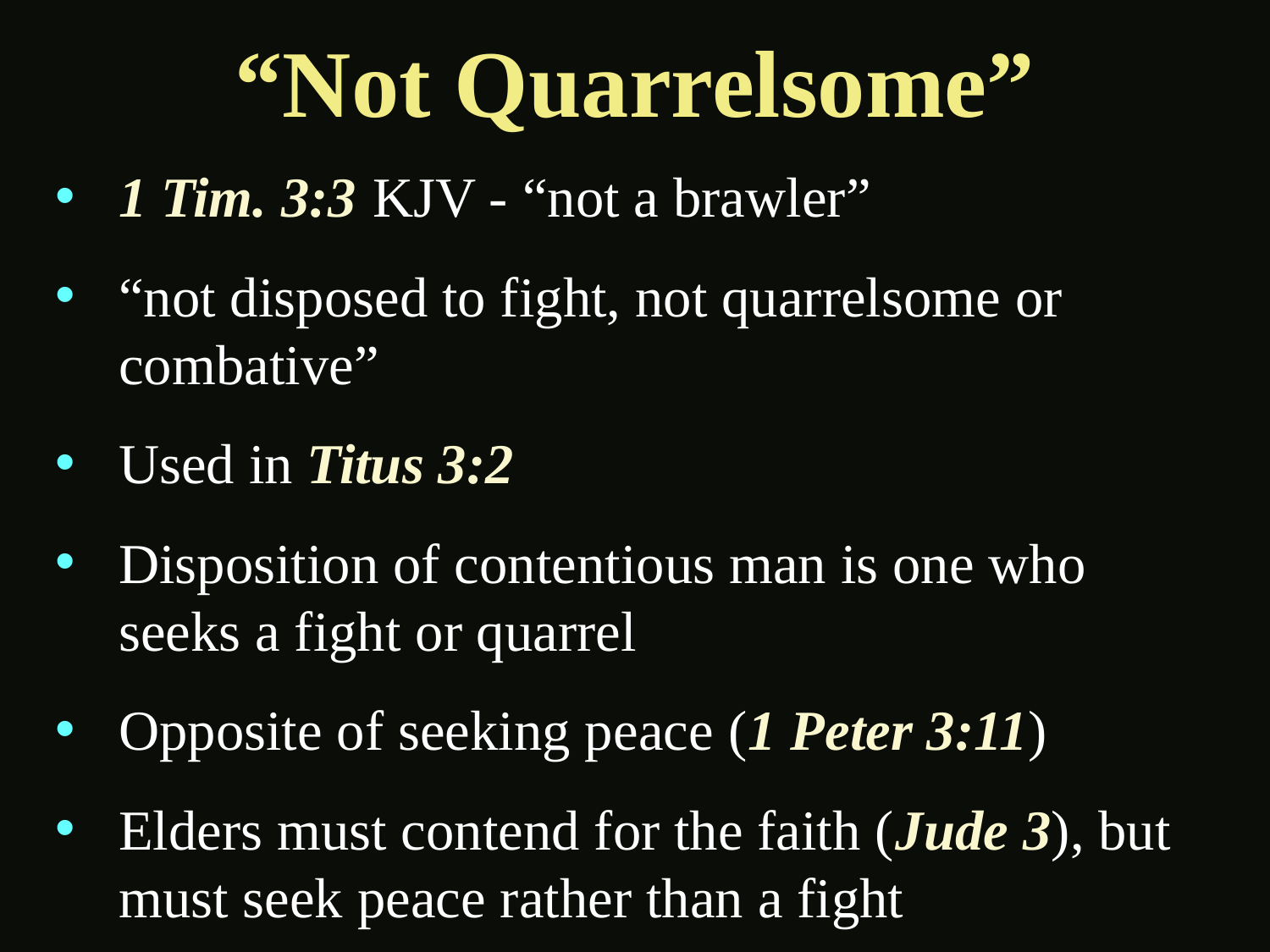

# “Not Quarrelsome”
1 Tim. 3:3	KJV - “not a brawler”
“not disposed to fight, not quarrelsome or combative”
Used in Titus 3:2
Disposition of contentious man is one who seeks a fight or quarrel
Opposite of seeking peace (1 Peter 3:11)
Elders must contend for the faith (Jude 3), but must seek peace rather than a fight